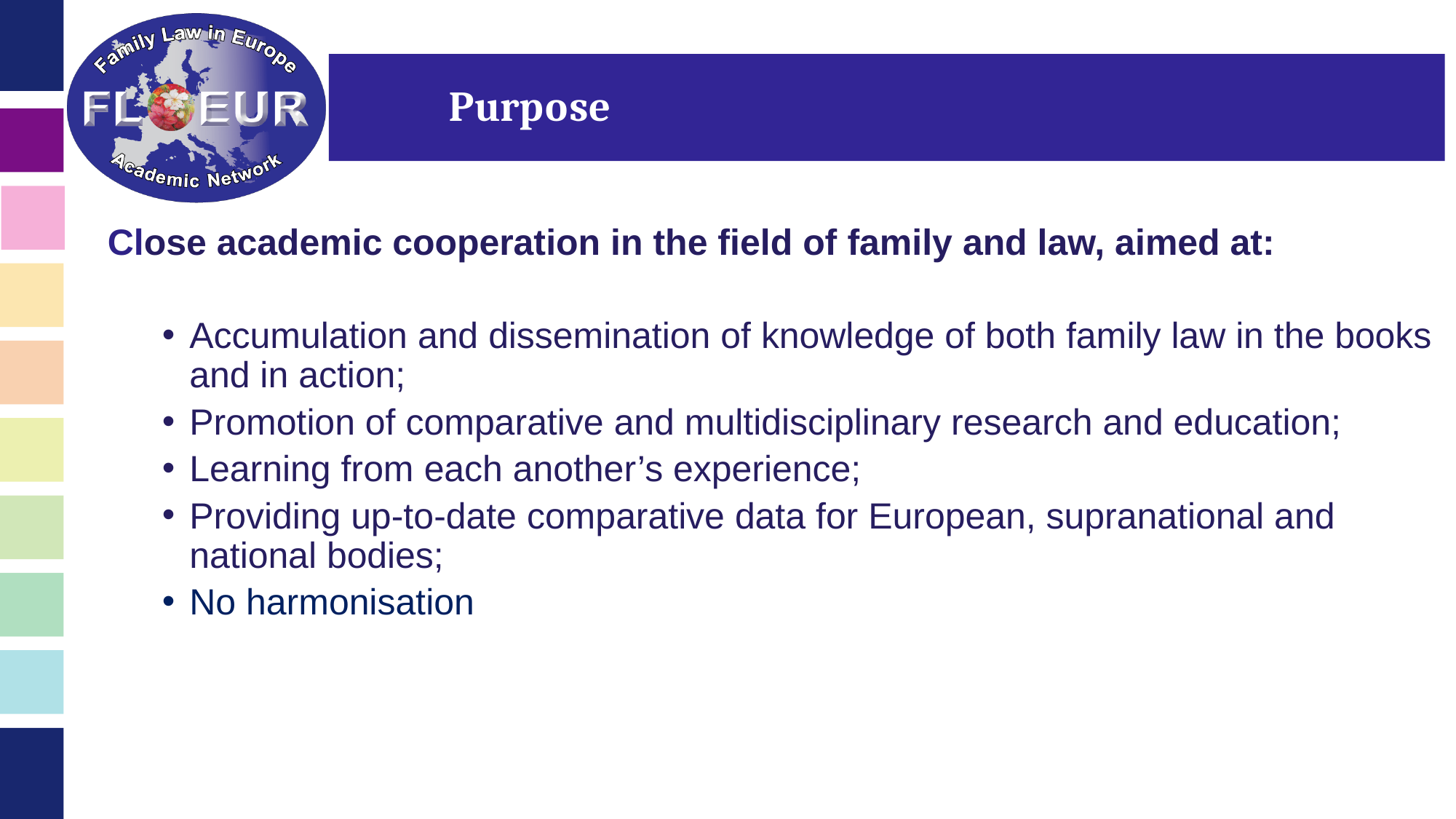

# Purpose
Close academic cooperation in the field of family and law, aimed at:

Accumulation and dissemination of knowledge of both family law in the books and in action;
Promotion of comparative and multidisciplinary research and education;
Learning from each another’s experience;
Providing up-to-date comparative data for European, supranational and national bodies;
No harmonisation